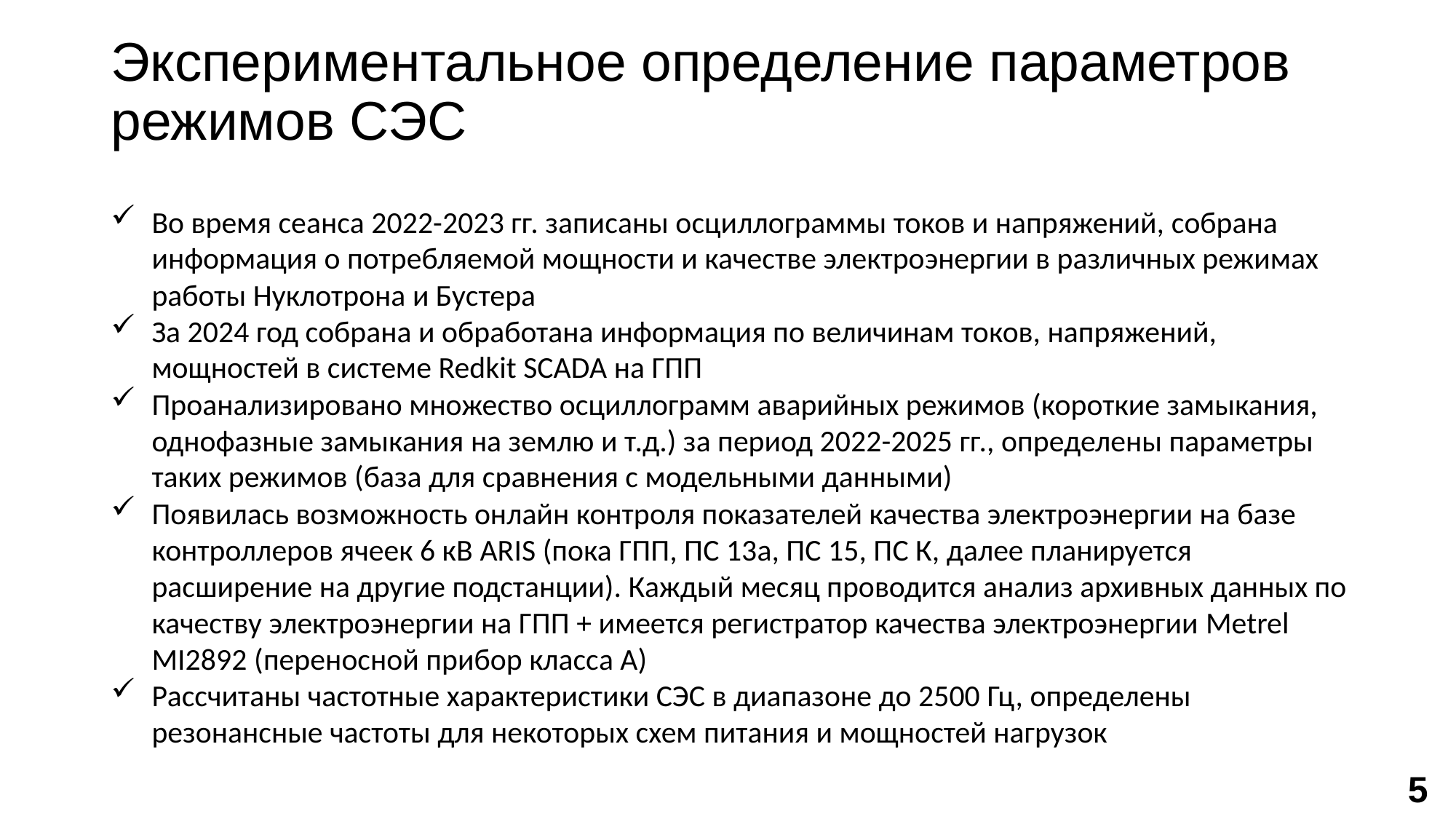

# Экспериментальное определение параметров режимов СЭС

Во время сеанса 2022-2023 гг. записаны осциллограммы токов и напряжений, собрана информация о потребляемой мощности и качестве электроэнергии в различных режимах работы Нуклотрона и Бустера
За 2024 год собрана и обработана информация по величинам токов, напряжений, мощностей в системе Redkit SCADA на ГПП
Проанализировано множество осциллограмм аварийных режимов (короткие замыкания, однофазные замыкания на землю и т.д.) за период 2022-2025 гг., определены параметры таких режимов (база для сравнения с модельными данными)
Появилась возможность онлайн контроля показателей качества электроэнергии на базе контроллеров ячеек 6 кВ ARIS (пока ГПП, ПС 13а, ПС 15, ПС К, далее планируется расширение на другие подстанции). Каждый месяц проводится анализ архивных данных по качеству электроэнергии на ГПП + имеется регистратор качества электроэнергии Metrel MI2892 (переносной прибор класса А)
Рассчитаны частотные характеристики СЭС в диапазоне до 2500 Гц, определены резонансные частоты для некоторых схем питания и мощностей нагрузок
5